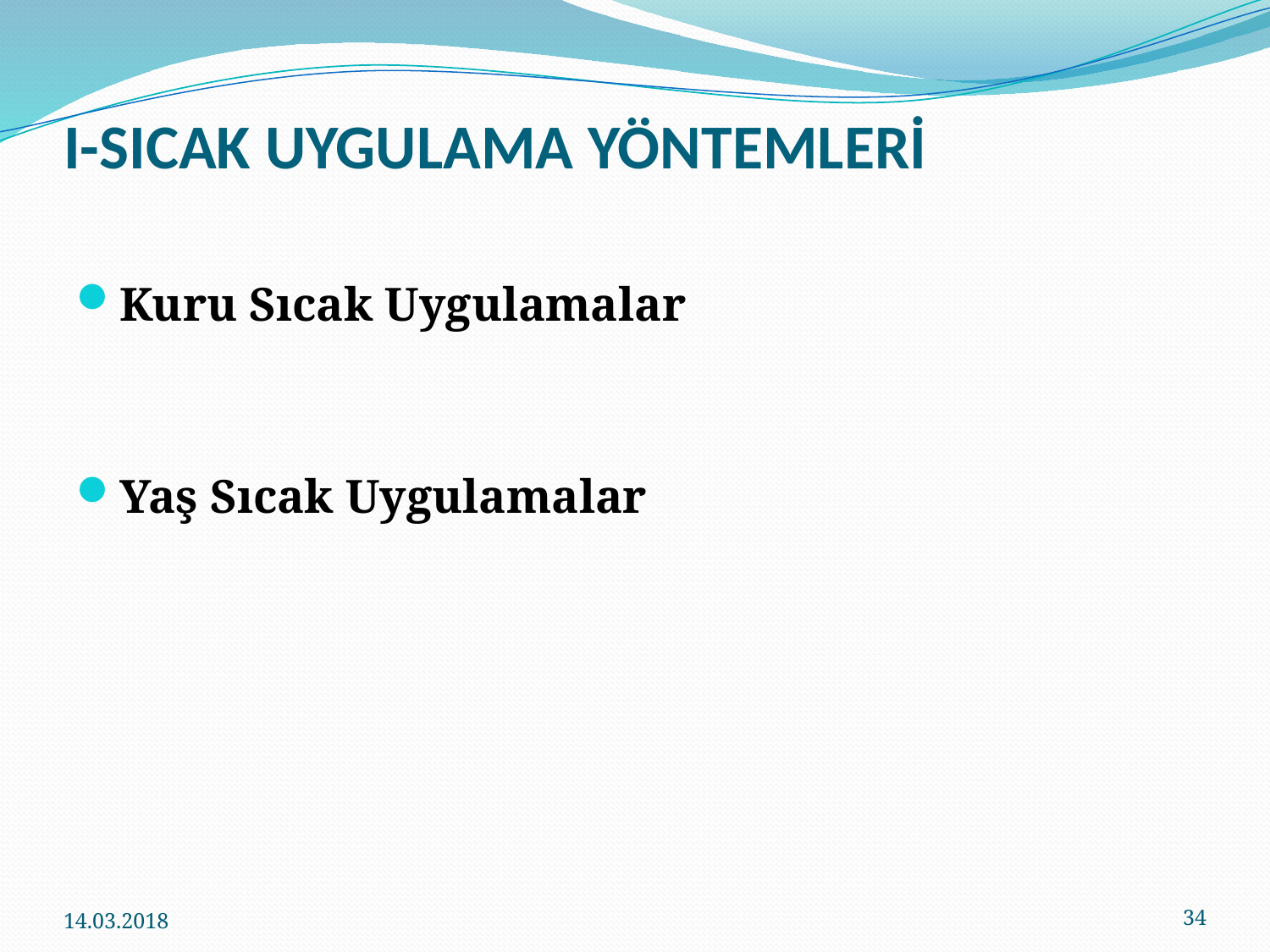

# I-SICAK UYGULAMA YÖNTEMLERİ
Kuru Sıcak Uygulamalar

Yaş Sıcak Uygulamalar

14.03.2018
34